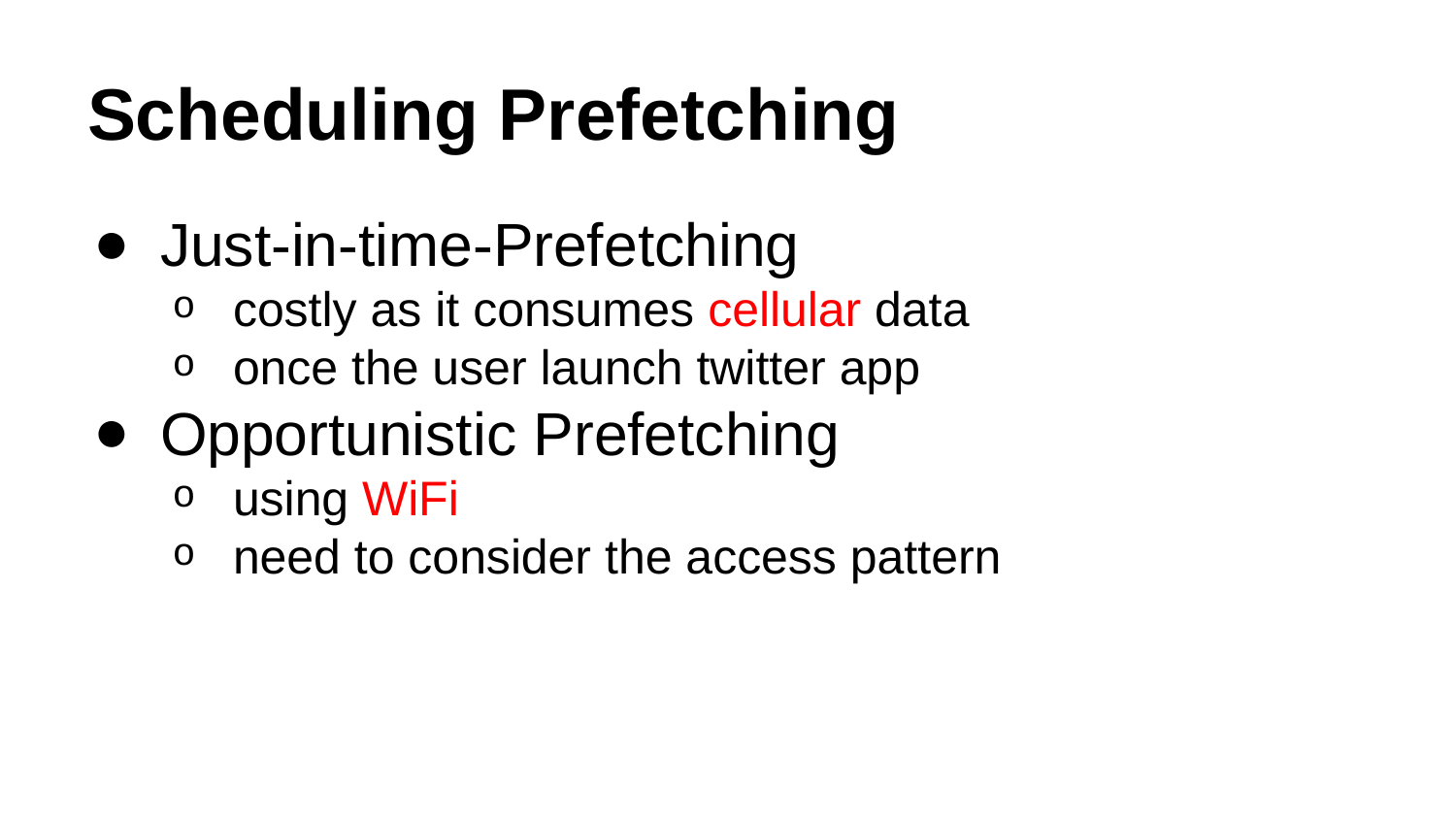

# Scheduling Prefetching
Just-in-time-Prefetching
costly as it consumes cellular data
once the user launch twitter app
Opportunistic Prefetching
using WiFi
need to consider the access pattern